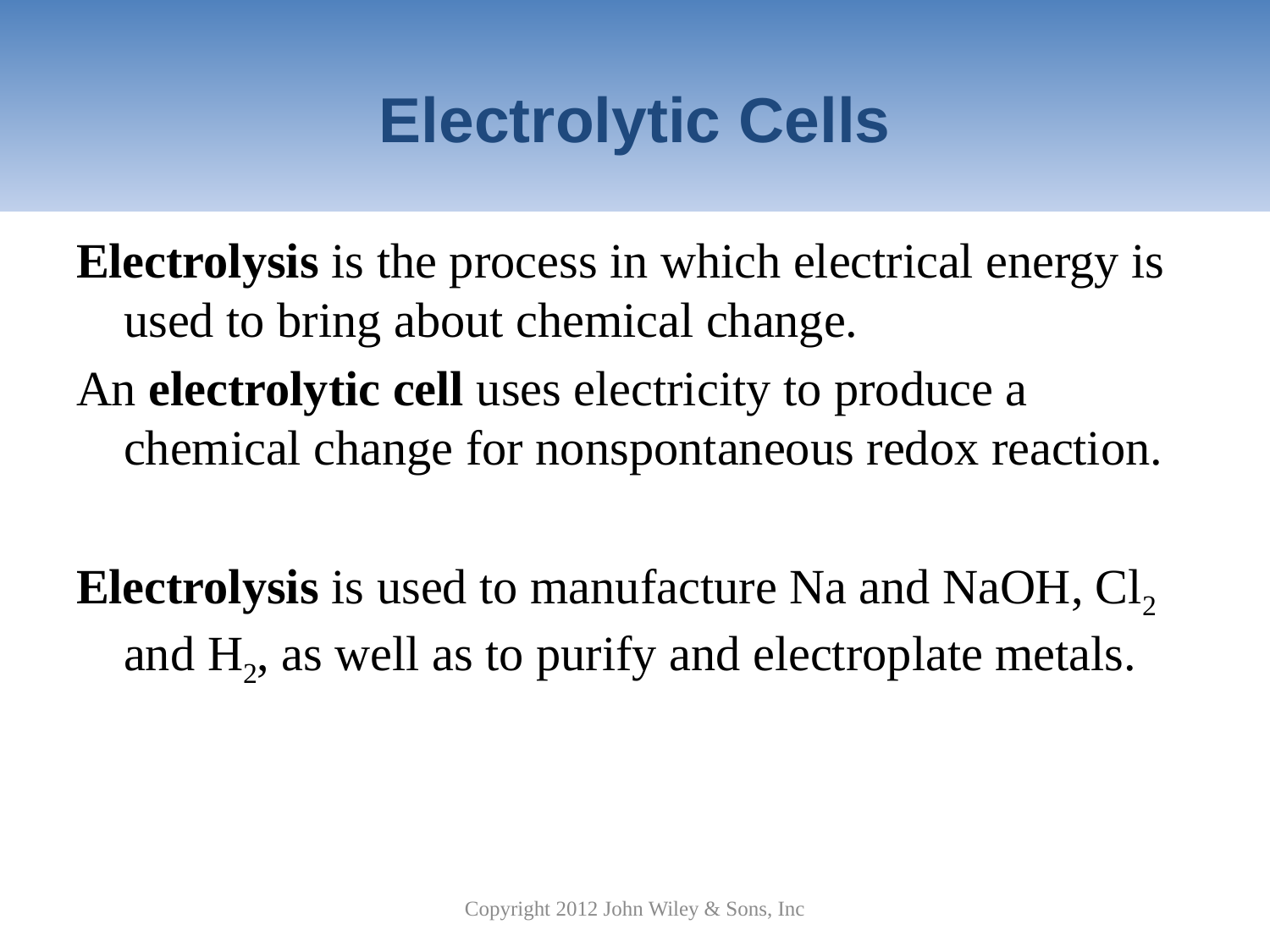

# Electrolytic Cells
Electrolysis is the process in which electrical energy is used to bring about chemical change.
An electrolytic cell uses electricity to produce a chemical change for nonspontaneous redox reaction.

Electrolysis is used to manufacture Na and NaOH, Cl2 and H2, as well as to purify and electroplate metals.
Copyright 2012 John Wiley & Sons, Inc